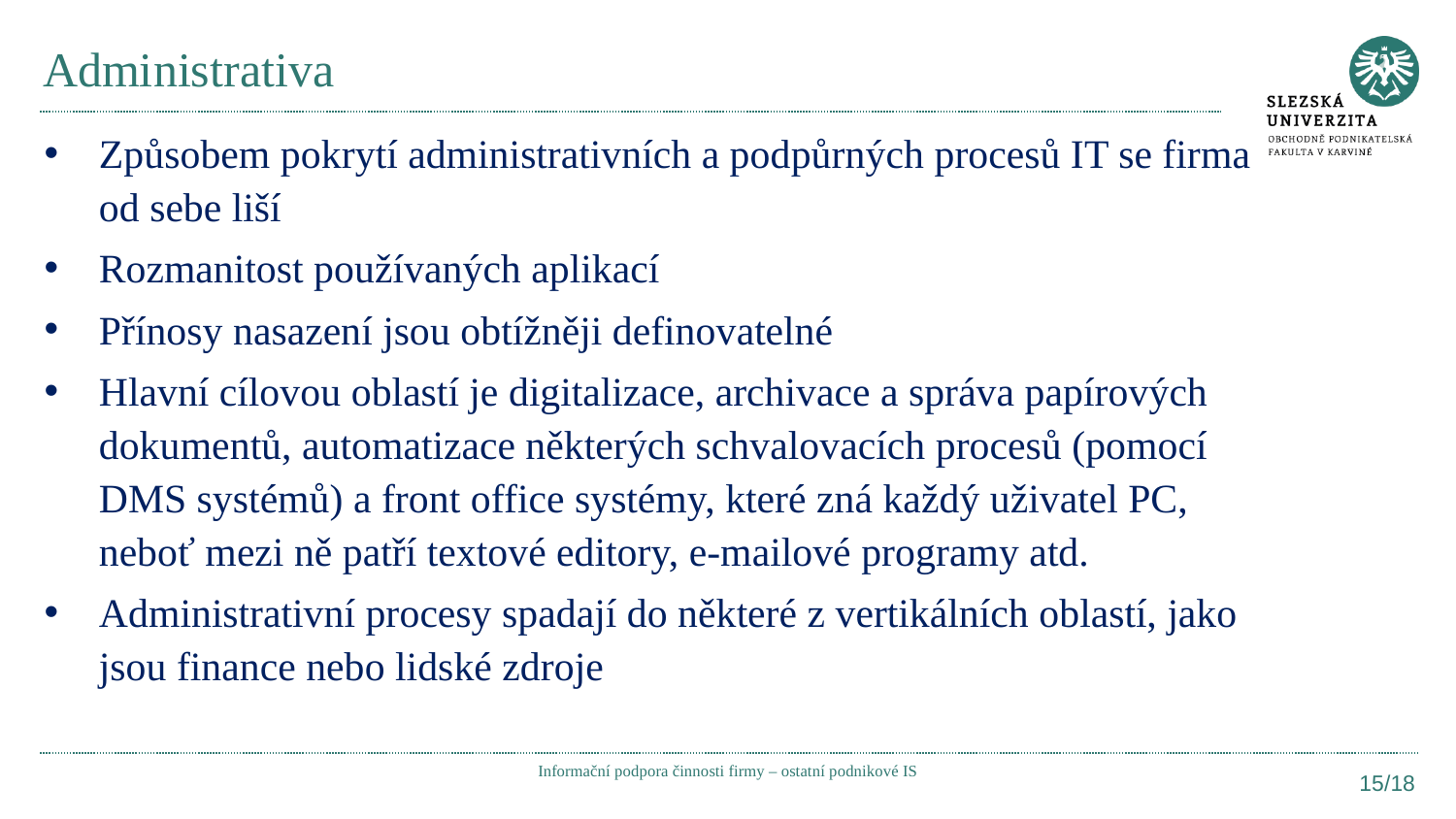

# Administrativa
Způsobem pokrytí administrativních a podpůrných procesů IT se firma od sebe liší
Rozmanitost používaných aplikací
Přínosy nasazení jsou obtížněji definovatelné
Hlavní cílovou oblastí je digitalizace, archivace a správa papírových dokumentů, automatizace některých schvalovacích procesů (pomocí DMS systémů) a front office systémy, které zná každý uživatel PC, neboť mezi ně patří textové editory, e-mailové programy atd.
Administrativní procesy spadají do některé z vertikálních oblastí, jako jsou finance nebo lidské zdroje
Informační podpora činnosti firmy – ostatní podnikové IS
15/18